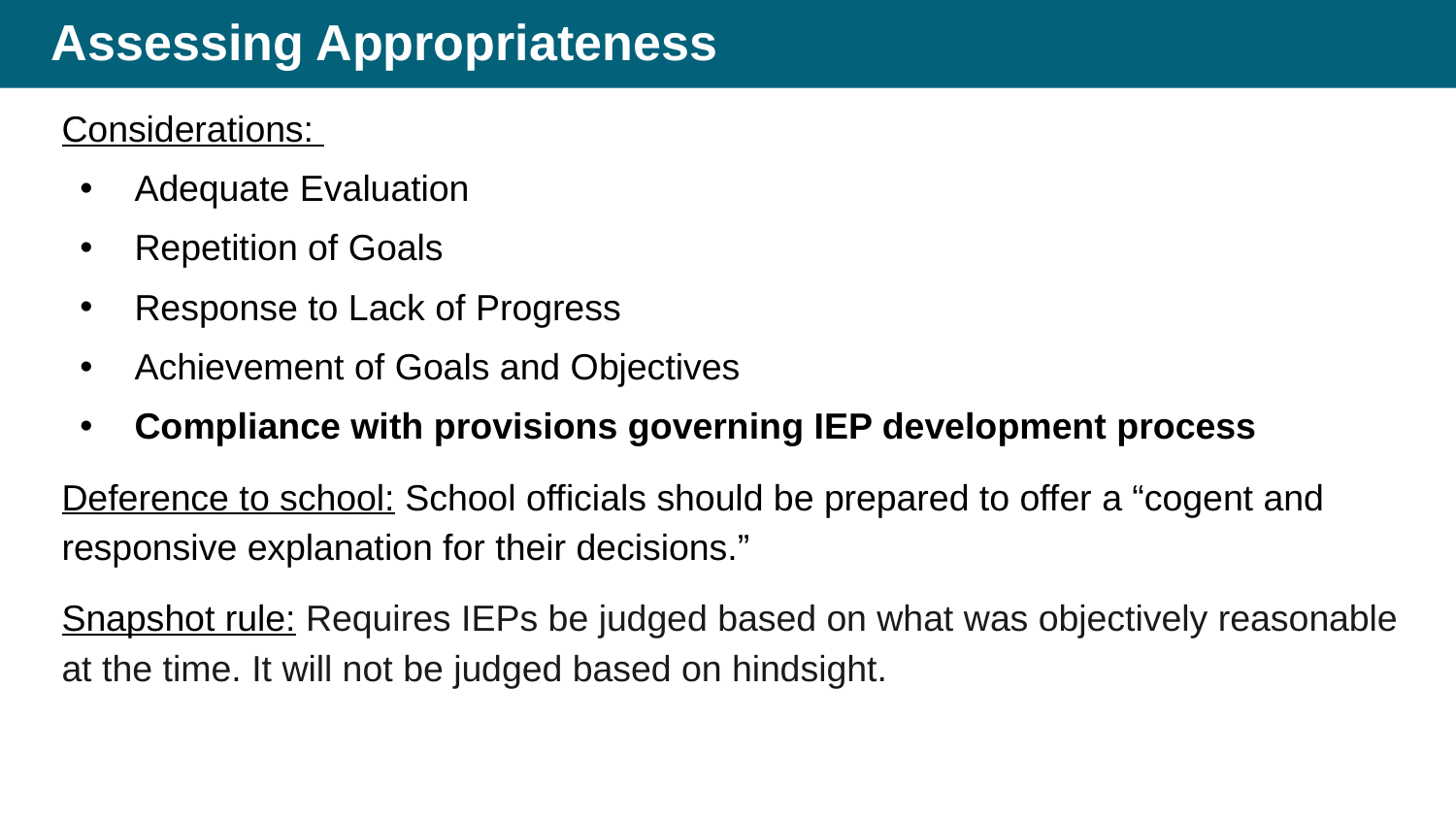

# Assessing Appropriateness
Considerations:
Adequate Evaluation
Repetition of Goals
Response to Lack of Progress
Achievement of Goals and Objectives
Compliance with provisions governing IEP development process
Deference to school: School officials should be prepared to offer a “cogent and responsive explanation for their decisions.”
Snapshot rule: Requires IEPs be judged based on what was objectively reasonable at the time. It will not be judged based on hindsight.